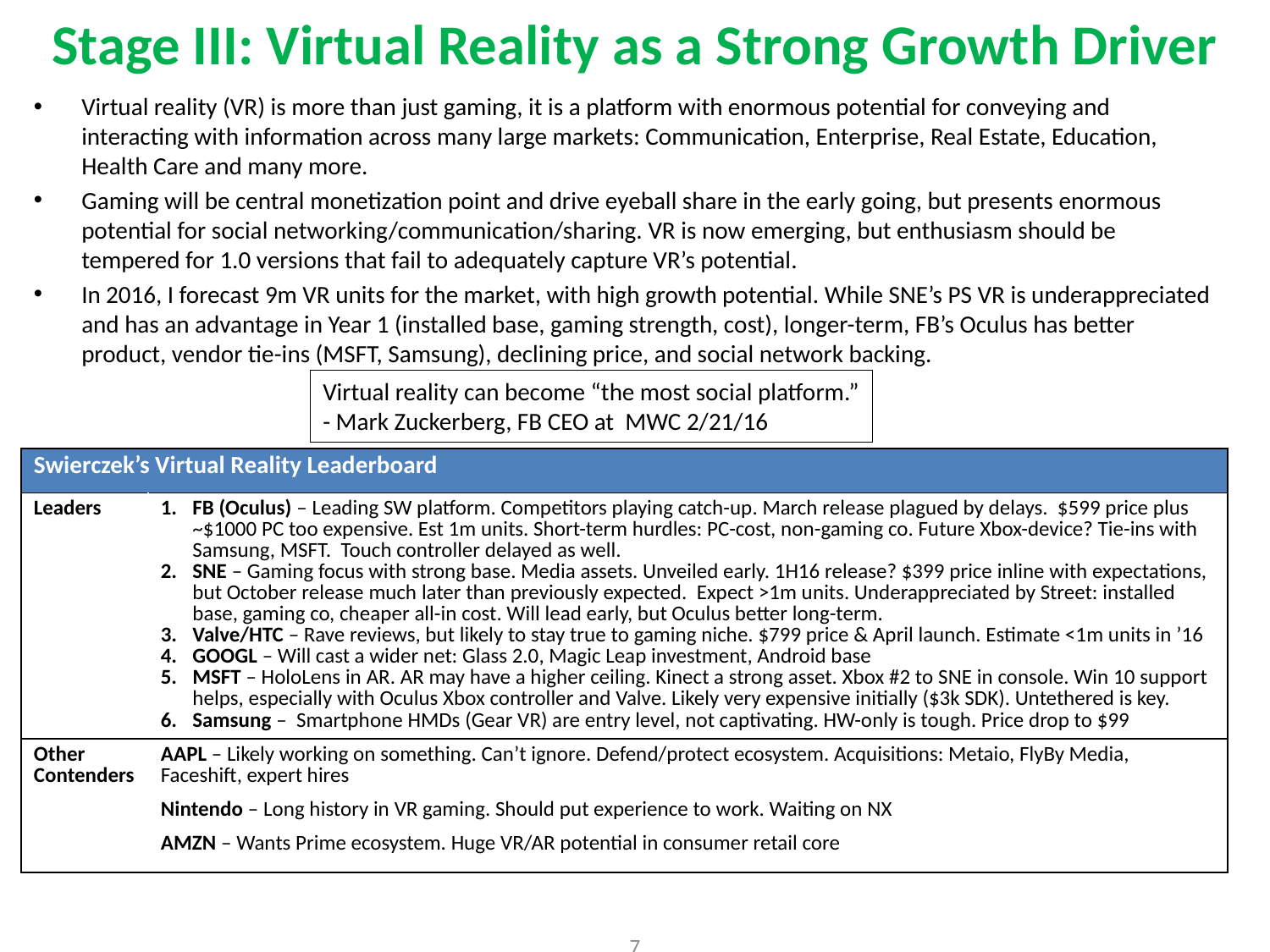

# Stage III: Virtual Reality as a Strong Growth Driver
Virtual reality (VR) is more than just gaming, it is a platform with enormous potential for conveying and interacting with information across many large markets: Communication, Enterprise, Real Estate, Education, Health Care and many more.
Gaming will be central monetization point and drive eyeball share in the early going, but presents enormous potential for social networking/communication/sharing. VR is now emerging, but enthusiasm should be tempered for 1.0 versions that fail to adequately capture VR’s potential.
In 2016, I forecast 9m VR units for the market, with high growth potential. While SNE’s PS VR is underappreciated and has an advantage in Year 1 (installed base, gaming strength, cost), longer-term, FB’s Oculus has better product, vendor tie-ins (MSFT, Samsung), declining price, and social network backing.

Virtual reality can become “the most social platform.”
- Mark Zuckerberg, FB CEO at  MWC 2/21/16
| Swierczek’s Virtual Reality Leaderboard |  |
| --- | --- |
| Leaders | FB (Oculus) – Leading SW platform. Competitors playing catch-up. March release plagued by delays. $599 price plus ~$1000 PC too expensive. Est 1m units. Short-term hurdles: PC-cost, non-gaming co. Future Xbox-device? Tie-ins with Samsung, MSFT. Touch controller delayed as well. SNE – Gaming focus with strong base. Media assets. Unveiled early. 1H16 release? $399 price inline with expectations, but October release much later than previously expected. Expect >1m units. Underappreciated by Street: installed base, gaming co, cheaper all-in cost. Will lead early, but Oculus better long-term. Valve/HTC – Rave reviews, but likely to stay true to gaming niche. $799 price & April launch. Estimate <1m units in ’16 GOOGL – Will cast a wider net: Glass 2.0, Magic Leap investment, Android base MSFT – HoloLens in AR. AR may have a higher ceiling. Kinect a strong asset. Xbox #2 to SNE in console. Win 10 support helps, especially with Oculus Xbox controller and Valve. Likely very expensive initially ($3k SDK). Untethered is key. Samsung – Smartphone HMDs (Gear VR) are entry level, not captivating. HW-only is tough. Price drop to $99 |
| Other Contenders | AAPL – Likely working on something. Can’t ignore. Defend/protect ecosystem. Acquisitions: Metaio, FlyBy Media, Faceshift, expert hires |
|  | Nintendo – Long history in VR gaming. Should put experience to work. Waiting on NX |
|  | AMZN – Wants Prime ecosystem. Huge VR/AR potential in consumer retail core |
7